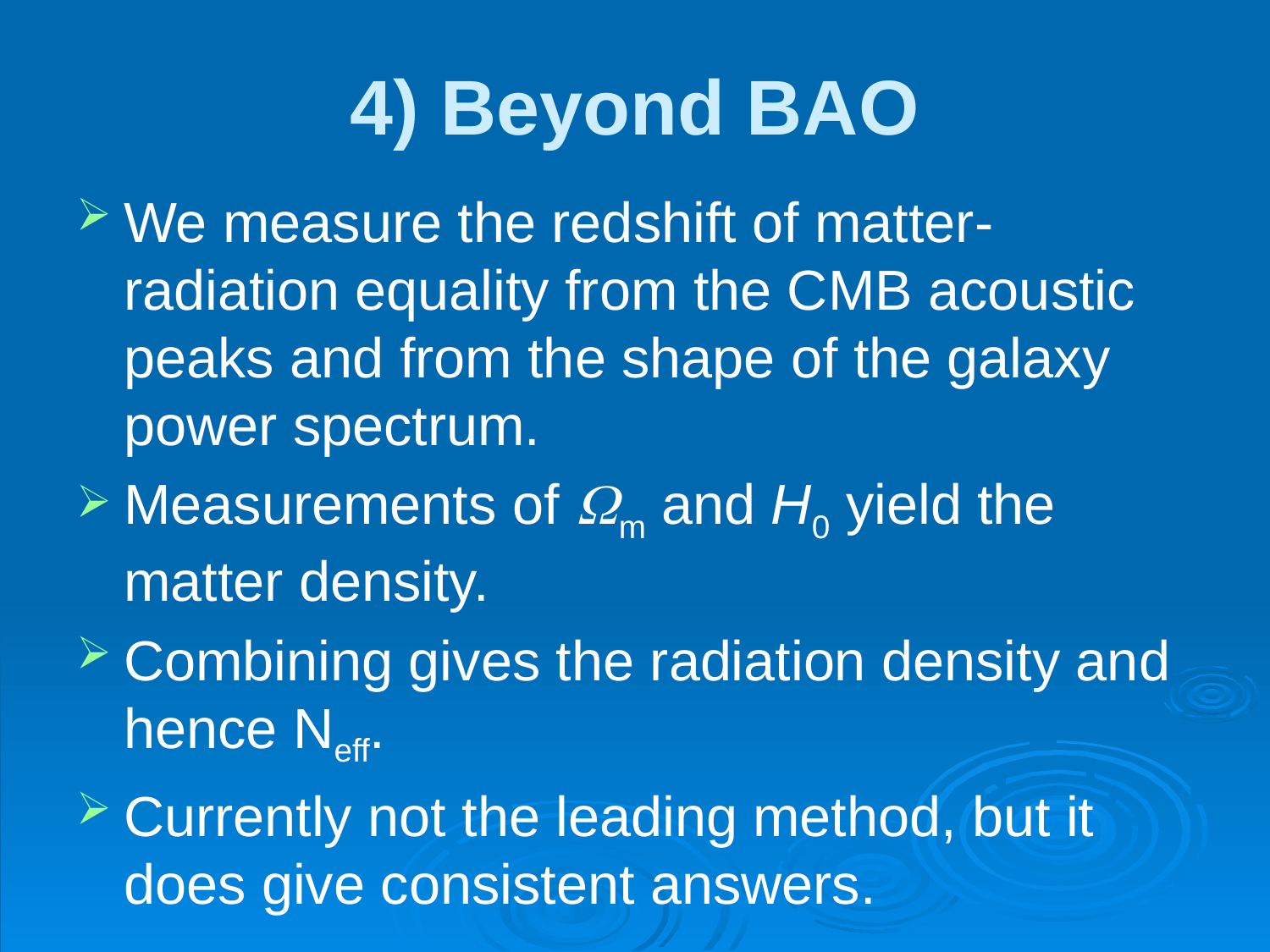

# 4) Beyond BAO
We measure the redshift of matter-radiation equality from the CMB acoustic peaks and from the shape of the galaxy power spectrum.
Measurements of Ωm and H0 yield the matter density.
Combining gives the radiation density and hence Neff.
Currently not the leading method, but it does give consistent answers.